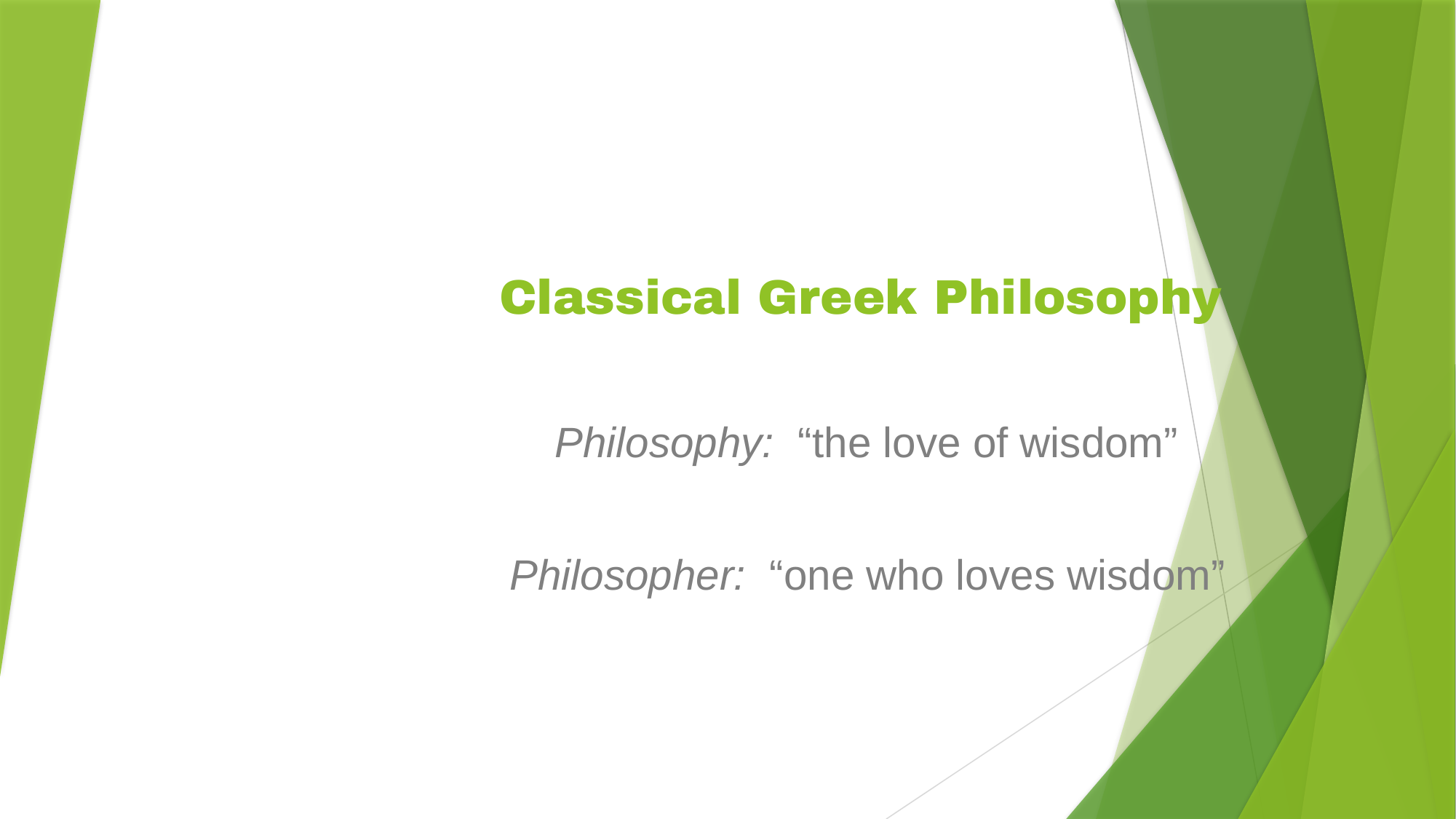

# Classical Greek Philosophy
         Philosophy:  “the love of wisdom”

      Philosopher:  “one who loves wisdom”